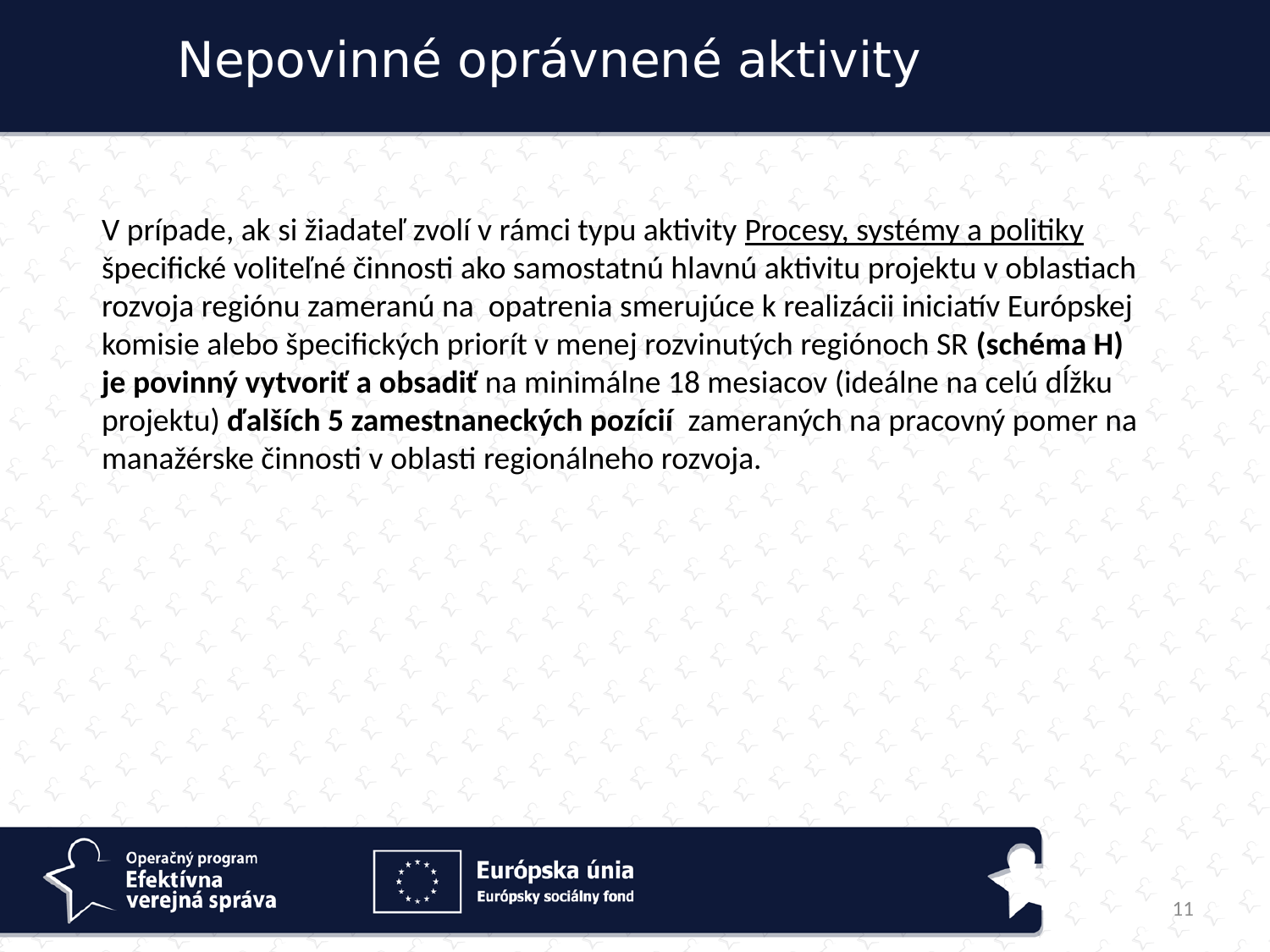

Nepovinné oprávnené aktivity

V prípade, ak si žiadateľ zvolí v rámci typu aktivity Procesy, systémy a politiky špecifické voliteľné činnosti ako samostatnú hlavnú aktivitu projektu v oblastiach rozvoja regiónu zameranú na  opatrenia smerujúce k realizácii iniciatív Európskej komisie alebo špecifických priorít v menej rozvinutých regiónoch SR (schéma H)
je povinný vytvoriť a obsadiť na minimálne 18 mesiacov (ideálne na celú dĺžku projektu) ďalších 5 zamestnaneckých pozícií  zameraných na pracovný pomer na  manažérske činnosti v oblasti regionálneho rozvoja.
11